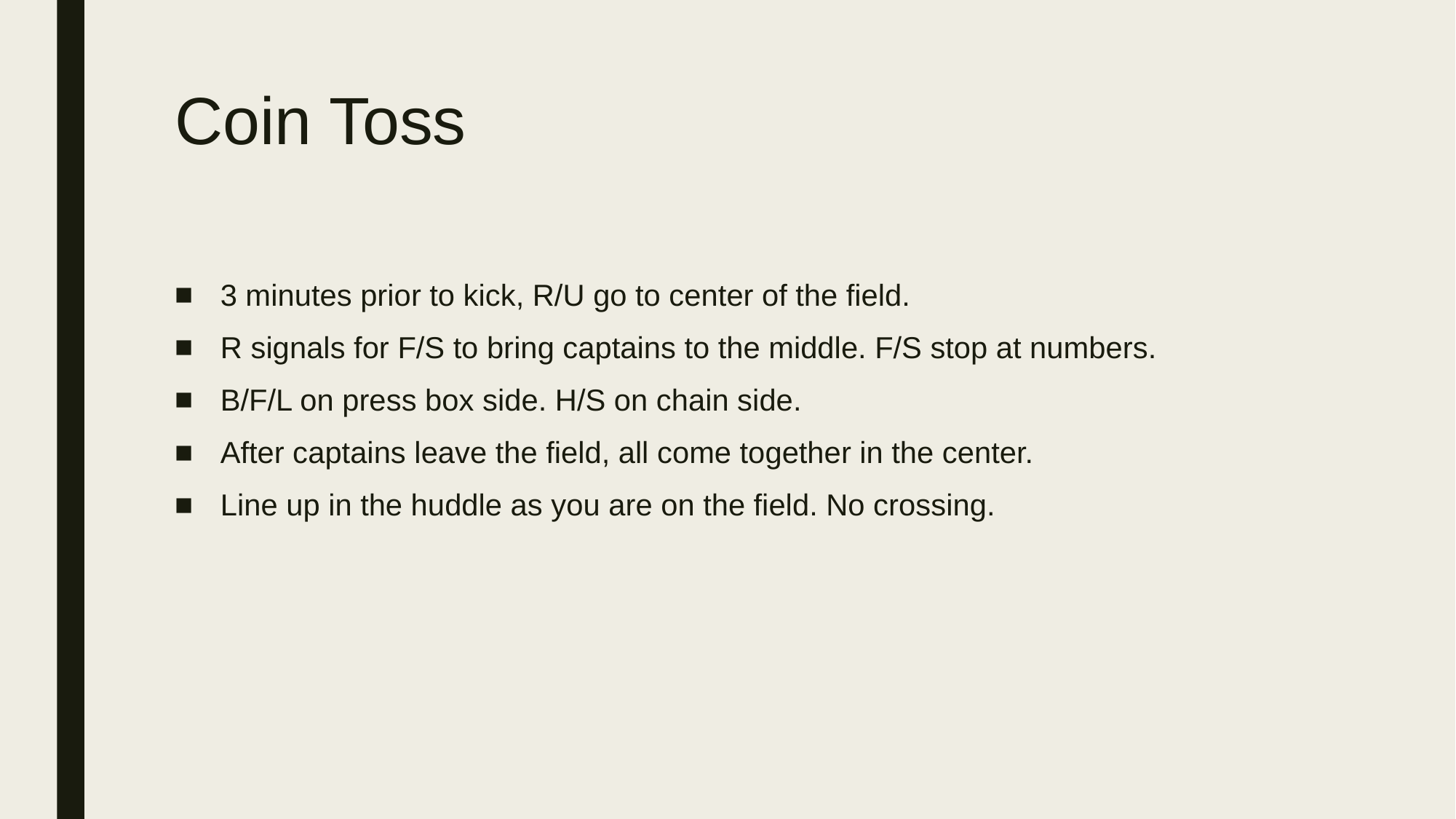

# Coin Toss
3 minutes prior to kick, R/U go to center of the field.
R signals for F/S to bring captains to the middle. F/S stop at numbers.
B/F/L on press box side. H/S on chain side.
After captains leave the field, all come together in the center.
Line up in the huddle as you are on the field. No crossing.